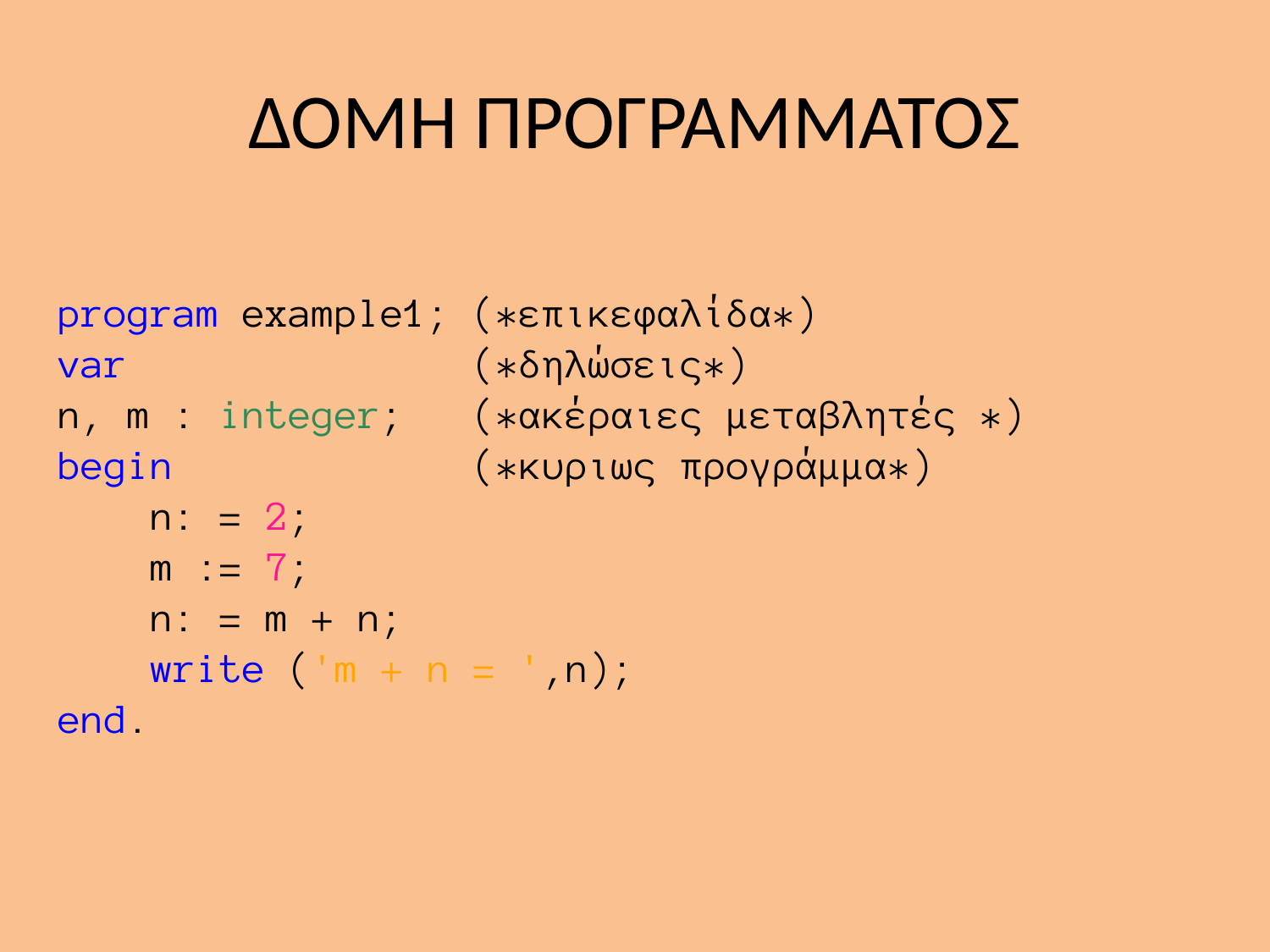

# ΔΟΜΗ ΠΡΟΓΡΑΜΜΑΤΟΣ
program example1; (*επικεφαλίδα*)
var               (*δηλώσεις*)
n, m : integer;   (*ακέραιες μεταβλητές *)
begin             (*κυριως προγράμμα*)
    n: = 2;
    m := 7;
    n: = m + n;
    write ('m + n = ',n);
end.